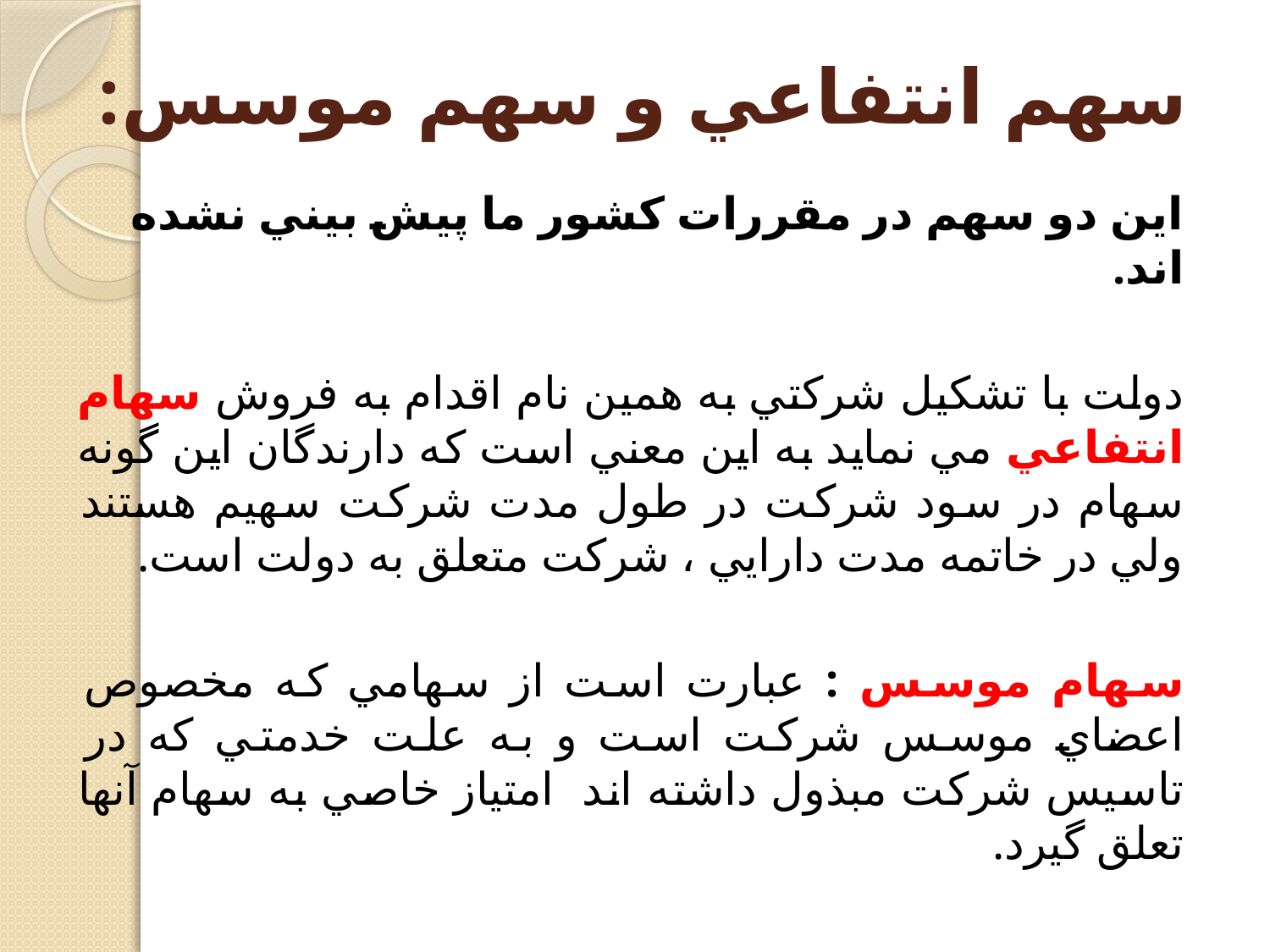

# سهم انتفاعي و سهم موسس:
اين دو سهم در مقررات كشور ما پيش بيني نشده اند.

دولت با تشكيل شركتي به همين نام اقدام به فروش سهام انتفاعي مي نمايد به اين معني است كه دارندگان اين گونه سهام در سود شركت در طول مدت شركت سهيم هستند ولي در خاتمه مدت دارايي ، شركت متعلق به دولت است.

سهام موسس : عبارت است از سهامي كه مخصوص اعضاي موسس شركت است و به علت خدمتي كه در تاسيس شركت مبذول داشته اند  امتياز خاصي به سهام آنها تعلق گيرد.